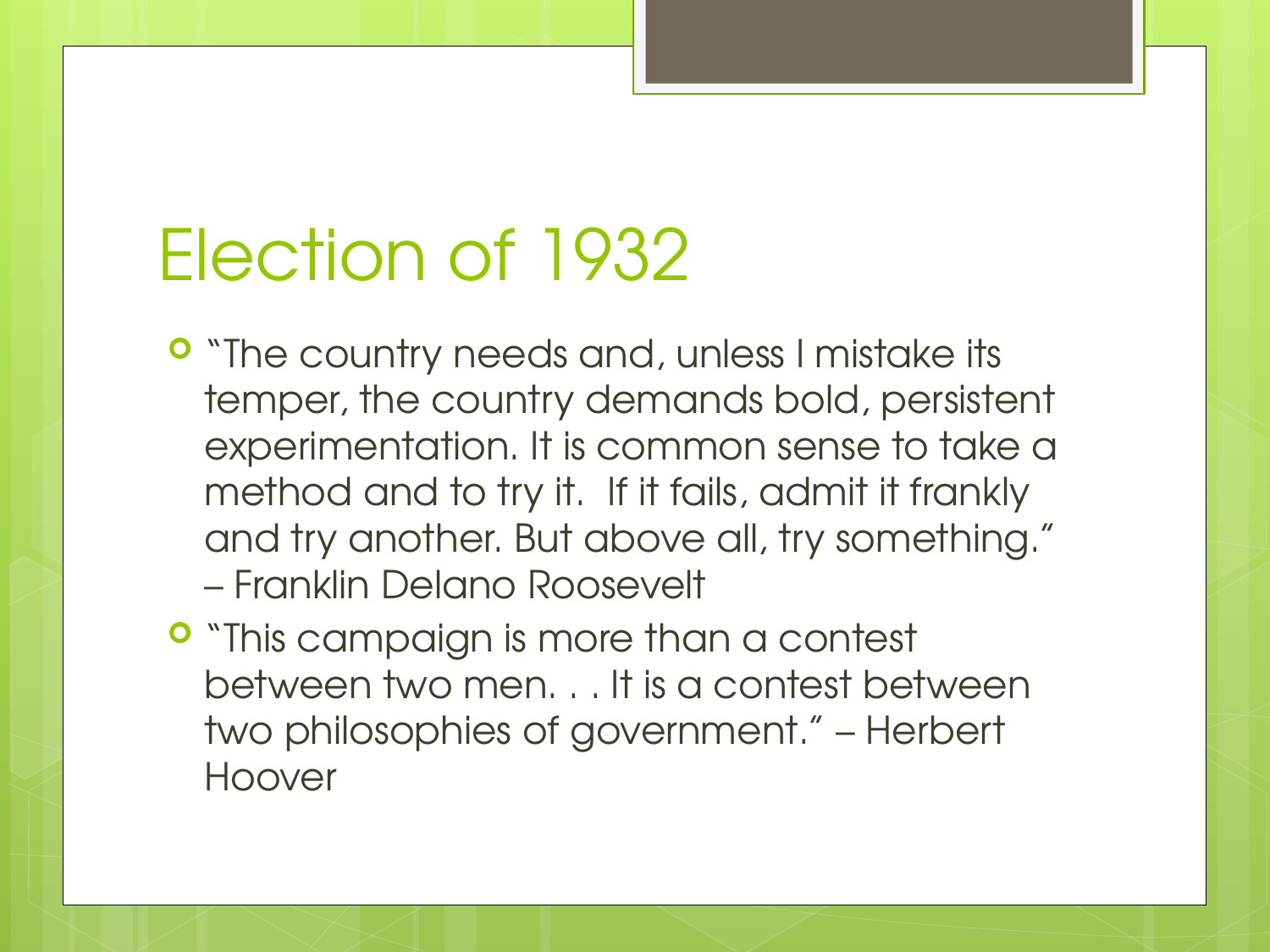

# Election of 1932
“The country needs and, unless I mistake its temper, the country demands bold, persistent experimentation. It is common sense to take a method and to try it.  If it fails, admit it frankly and try another. But above all, try something.” – Franklin Delano Roosevelt
“This campaign is more than a contest between two men. . . It is a contest between two philosophies of government.” – Herbert Hoover